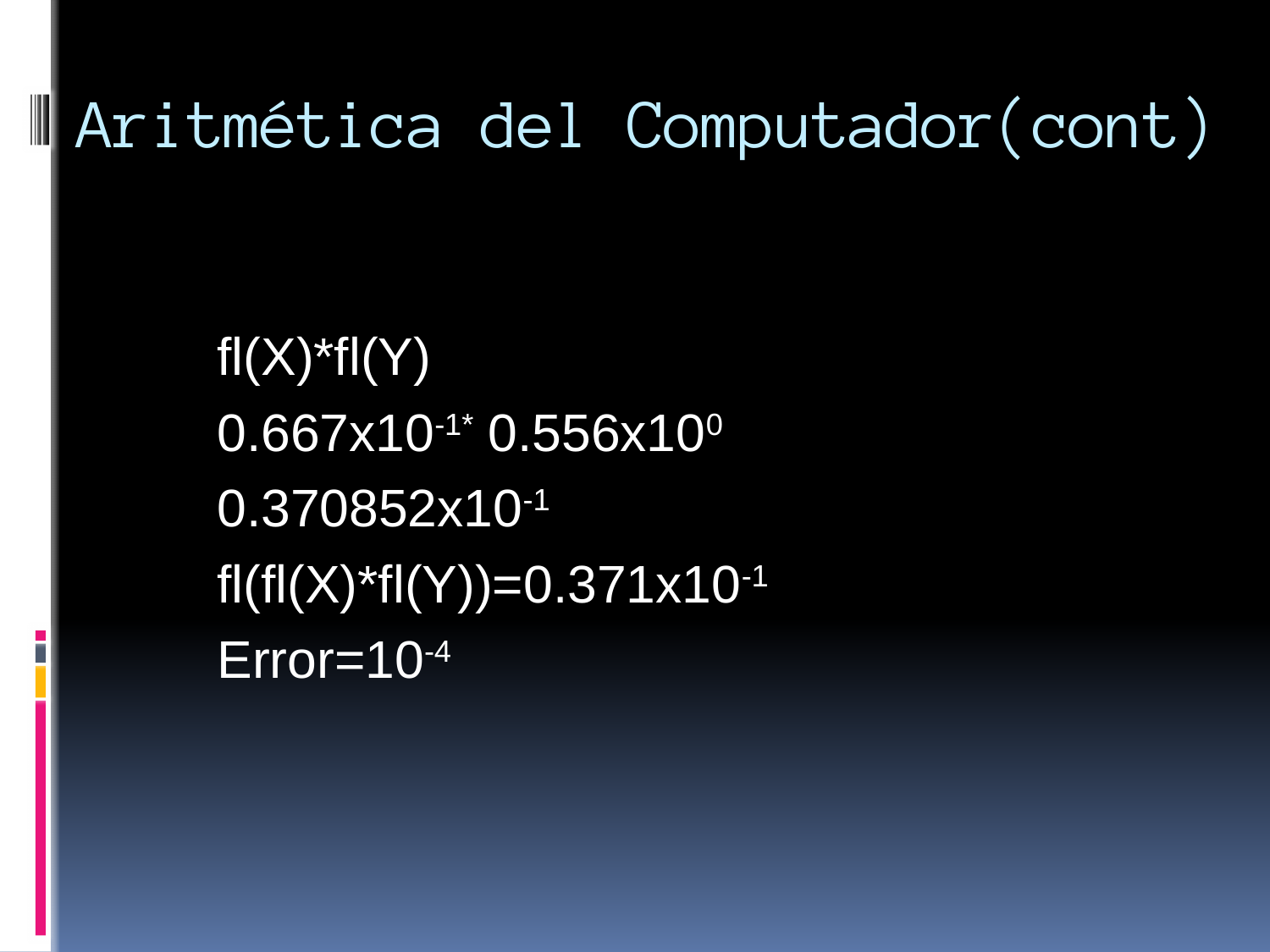

# Aritmética del Computador(cont)
fl(X)*fl(Y)
0.667x10-1* 0.556x100
0.370852x10-1
fl(fl(X)*fl(Y))=0.371x10-1
Error=10-4